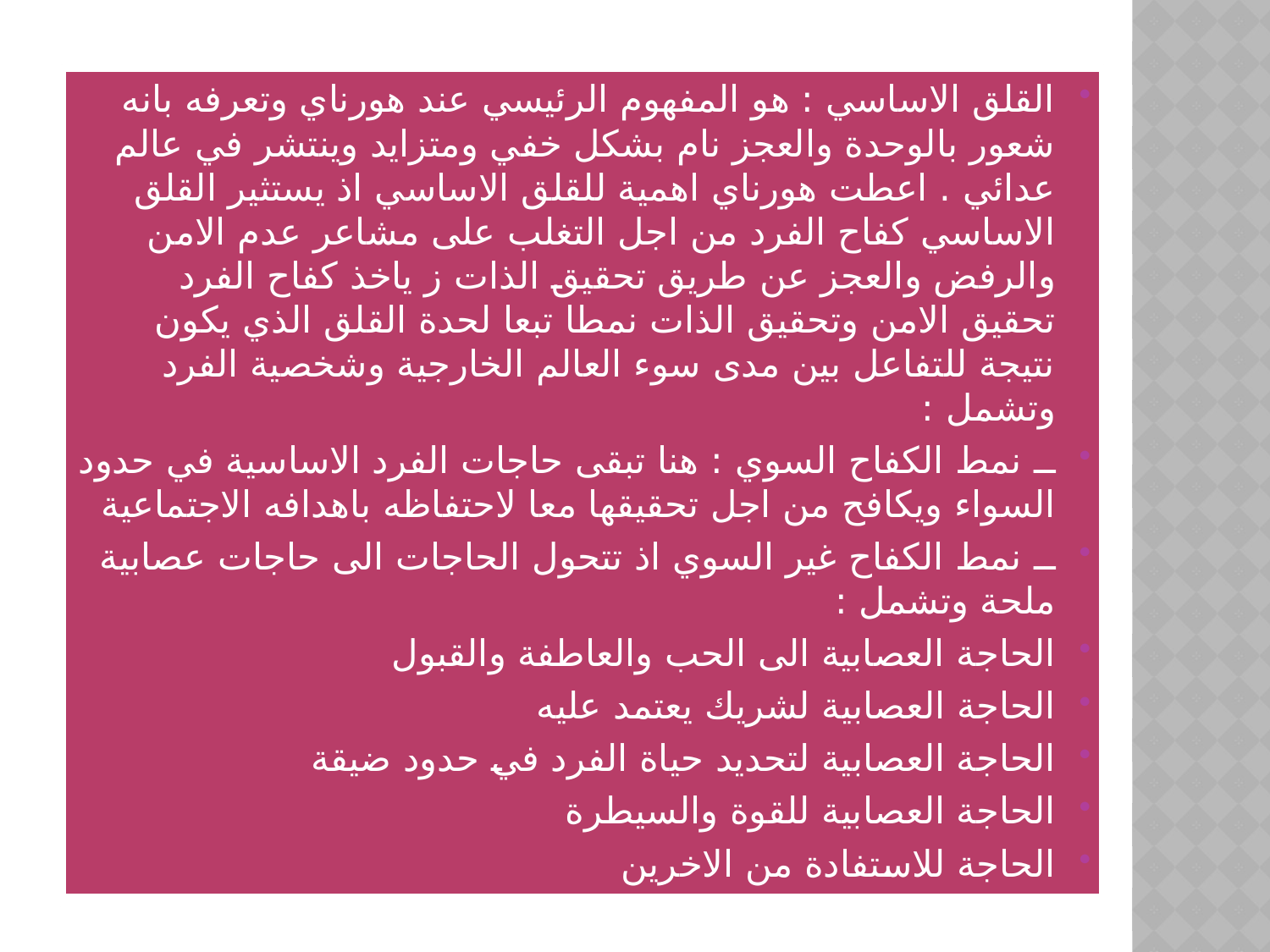

القلق الاساسي : هو المفهوم الرئيسي عند هورناي وتعرفه بانه شعور بالوحدة والعجز نام بشكل خفي ومتزايد وينتشر في عالم عدائي . اعطت هورناي اهمية للقلق الاساسي اذ يستثير القلق الاساسي كفاح الفرد من اجل التغلب على مشاعر عدم الامن والرفض والعجز عن طريق تحقيق الذات ز ياخذ كفاح الفرد تحقيق الامن وتحقيق الذات نمطا تبعا لحدة القلق الذي يكون نتيجة للتفاعل بين مدى سوء العالم الخارجية وشخصية الفرد وتشمل :
ــ نمط الكفاح السوي : هنا تبقى حاجات الفرد الاساسية في حدود السواء ويكافح من اجل تحقيقها معا لاحتفاظه باهدافه الاجتماعية
ــ نمط الكفاح غير السوي اذ تتحول الحاجات الى حاجات عصابية ملحة وتشمل :
الحاجة العصابية الى الحب والعاطفة والقبول
الحاجة العصابية لشريك يعتمد عليه
الحاجة العصابية لتحديد حياة الفرد في حدود ضيقة
الحاجة العصابية للقوة والسيطرة
الحاجة للاستفادة من الاخرين